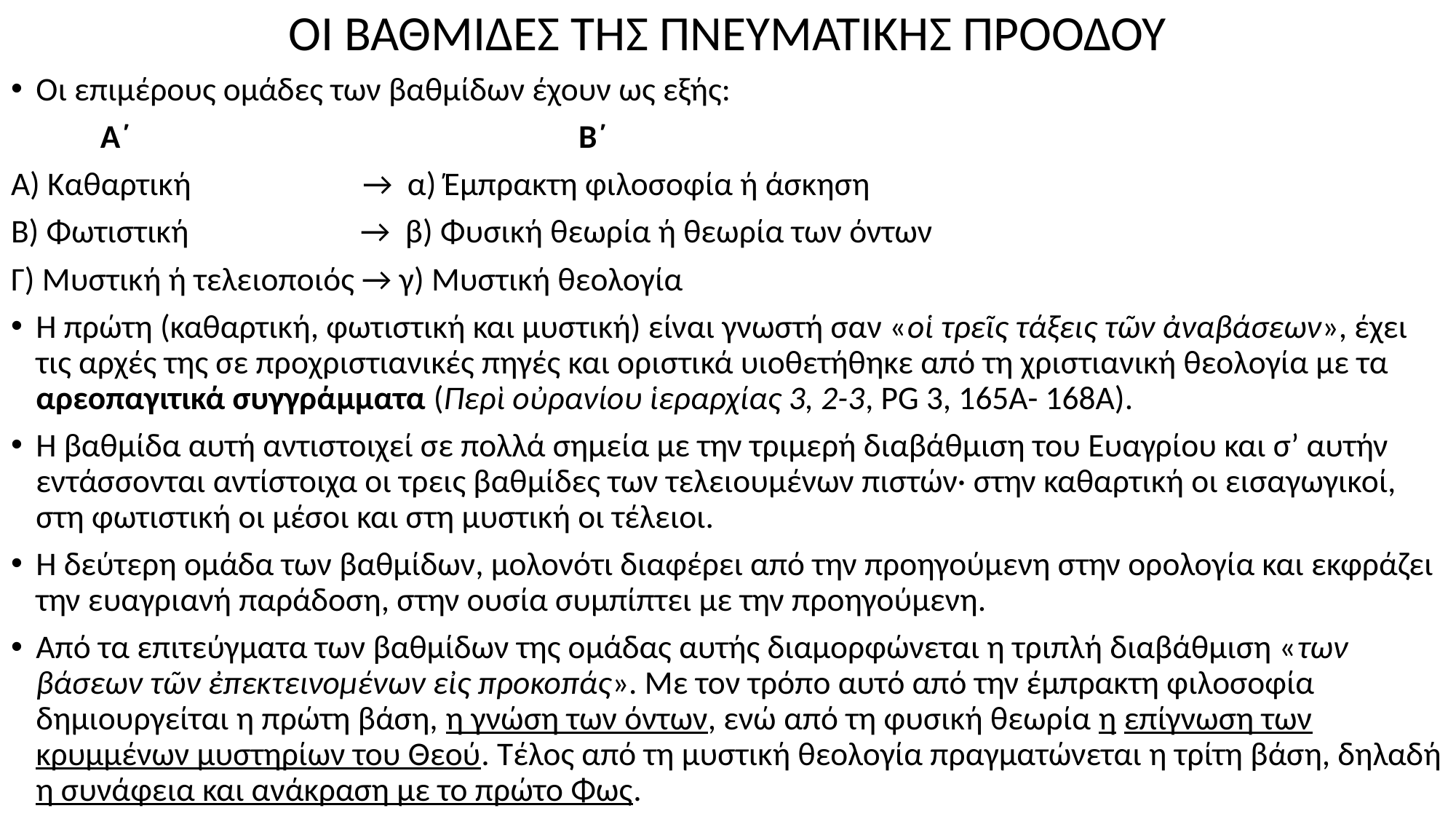

# ΟΙ ΒΑΘΜΙΔΕΣ ΤΗΣ ΠΝΕΥΜΑΤΙΚΗΣ ΠΡΟΟΔΟΥ
Οι επιμέρους ομάδες των βαθμίδων έχουν ως εξής:
            Α΄                                                            Β΄
Α) Καθαρτική                       →  α) Έμπρακτη φιλοσοφία ή άσκηση
Β) Φωτιστική                       →  β) Φυσική θεωρία ή θεωρία των όντων
Γ) Μυστική ή τελειοποιός → γ) Μυστική θεολογία
Η πρώτη (καθαρτική, φωτιστική και μυστική) είναι γνωστή σαν «οἱ τρεῖς τάξεις τῶν ἀναβάσεων», έχει τις αρχές της σε προχριστιανικές πηγές και οριστικά υιοθετήθηκε από τη χριστιανική θεολογία με τα αρεοπαγιτικά συγγράμματα (Περὶ οὐρανίου ἱεραρχίας 3, 2-3, PG 3, 165A- 168A).
Η βαθμίδα αυτή αντιστοιχεί σε πολλά σημεία με την τριμερή διαβάθμιση του Ευαγρίου και σ’ αυτήν εντάσσονται αντίστοιχα οι τρεις βαθμίδες των τελειουμένων πιστών· στην καθαρτική οι εισαγωγικοί, στη φωτιστική οι μέσοι και στη μυστική οι τέλειοι.
Η δεύτερη ομάδα των βαθμίδων, μολονότι διαφέρει από την προηγούμενη στην ορολογία και εκφράζει την ευαγριανή παράδοση, στην ουσία συμπίπτει με την προηγούμενη.
Από τα επιτεύγματα των βαθμίδων της ομάδας αυτής διαμορφώνεται η τριπλή διαβάθμιση «των βάσεων τῶν ἐπεκτεινομένων εἰς προκοπάς». Με τον τρόπο αυτό από την έμπρακτη φιλοσοφία δημιουργείται η πρώτη βάση, η γνώση των όντων, ενώ από τη φυσική θεωρία η επίγνωση των κρυμμένων μυστηρίων του Θεού. Τέλος από τη μυστική θεολογία πραγματώνεται η τρίτη βάση, δηλαδή η συνάφεια και ανάκραση με το πρώτο Φως.